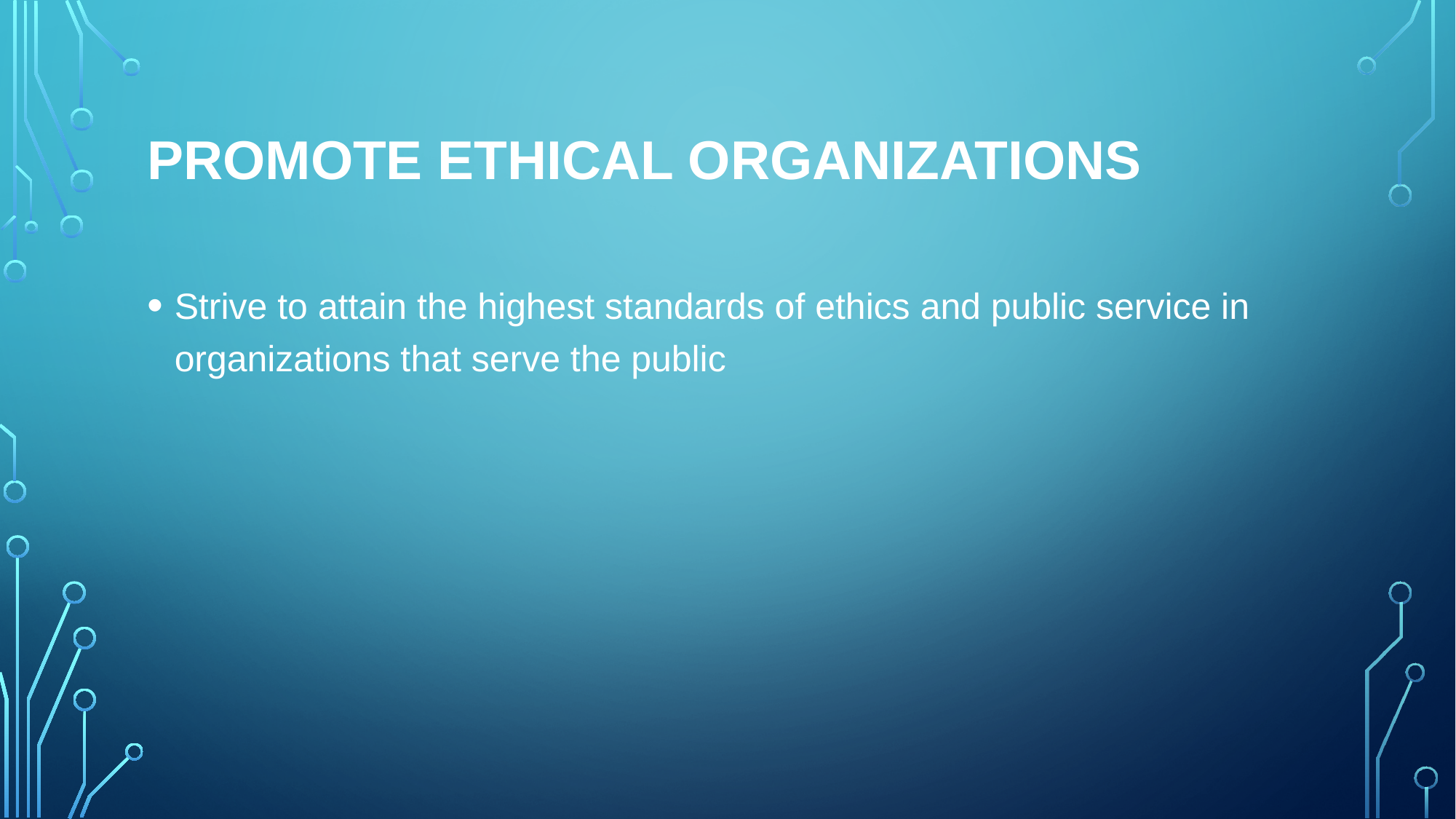

# Promote Ethical Organizations
Strive to attain the highest standards of ethics and public service in organizations that serve the public